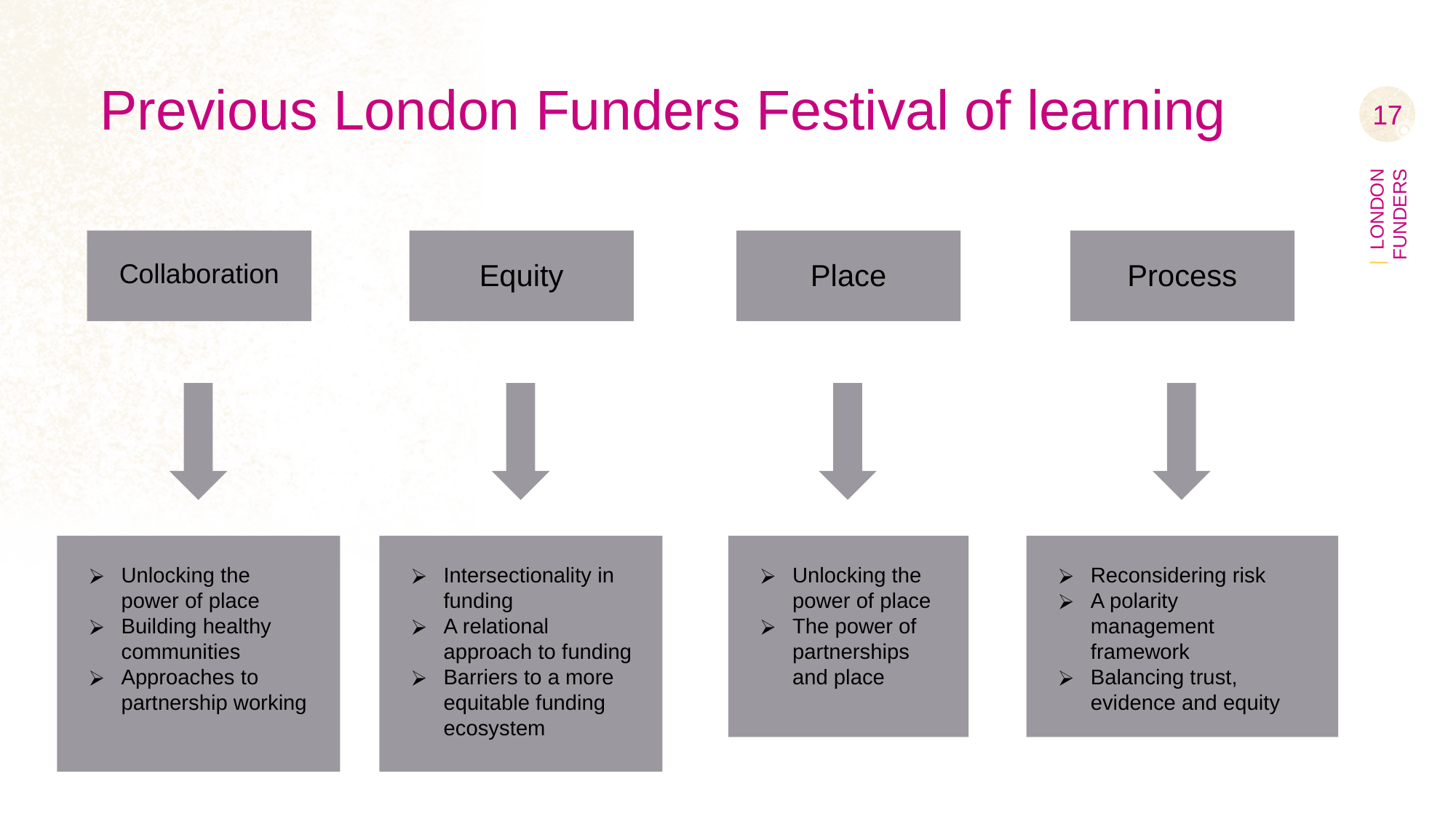

# Previous London Funders Festival of learning
17
Process
Place
Equity
Collaboration

Reconsidering risk
A polarity management framework
Balancing trust, evidence and equity
Intersectionality in funding
A relational approach to funding
Barriers to a more equitable funding ecosystem
Unlocking the power of place
The power of partnerships and place
Unlocking the power of place
Building healthy communities
Approaches to partnership working